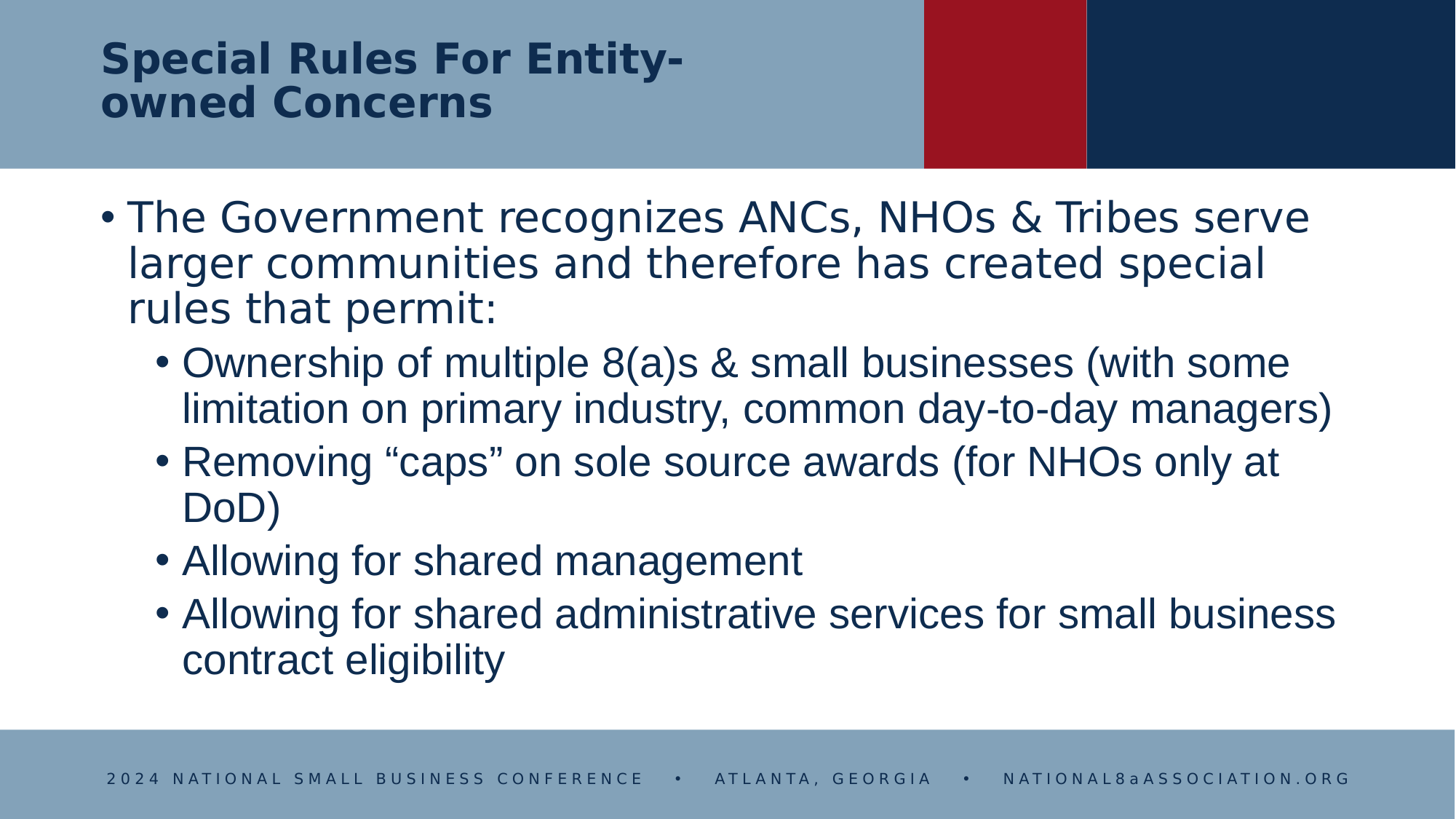

# Special Rules For Entity-owned Concerns
The Government recognizes ANCs, NHOs & Tribes serve larger communities and therefore has created special rules that permit:
Ownership of multiple 8(a)s & small businesses (with some limitation on primary industry, common day-to-day managers)
Removing “caps” on sole source awards (for NHOs only at DoD)
Allowing for shared management
Allowing for shared administrative services for small business contract eligibility